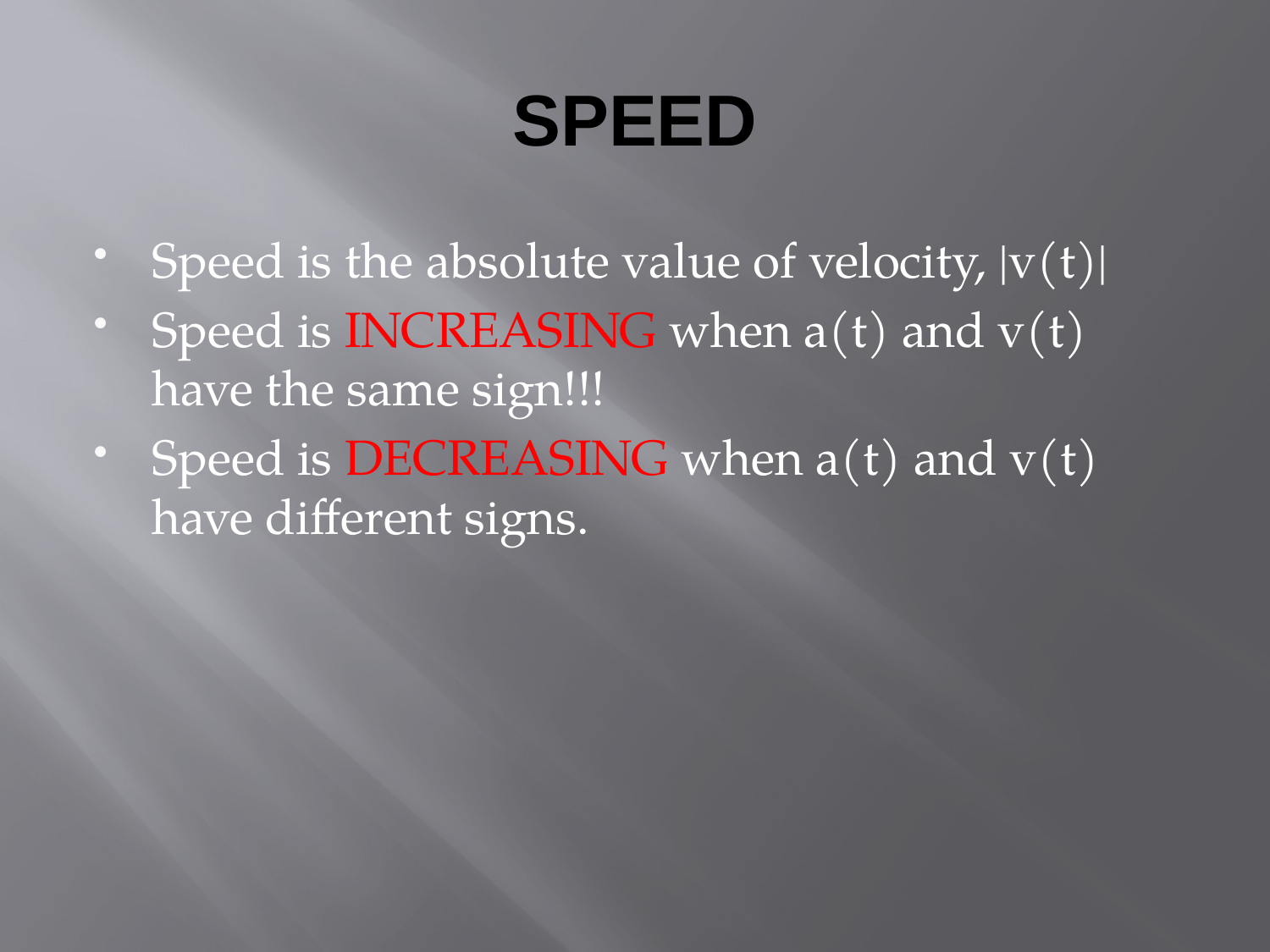

# SPEED
Speed is the absolute value of velocity, |v(t)|
Speed is INCREASING when a(t) and v(t) have the same sign!!!
Speed is DECREASING when a(t) and v(t) have different signs.